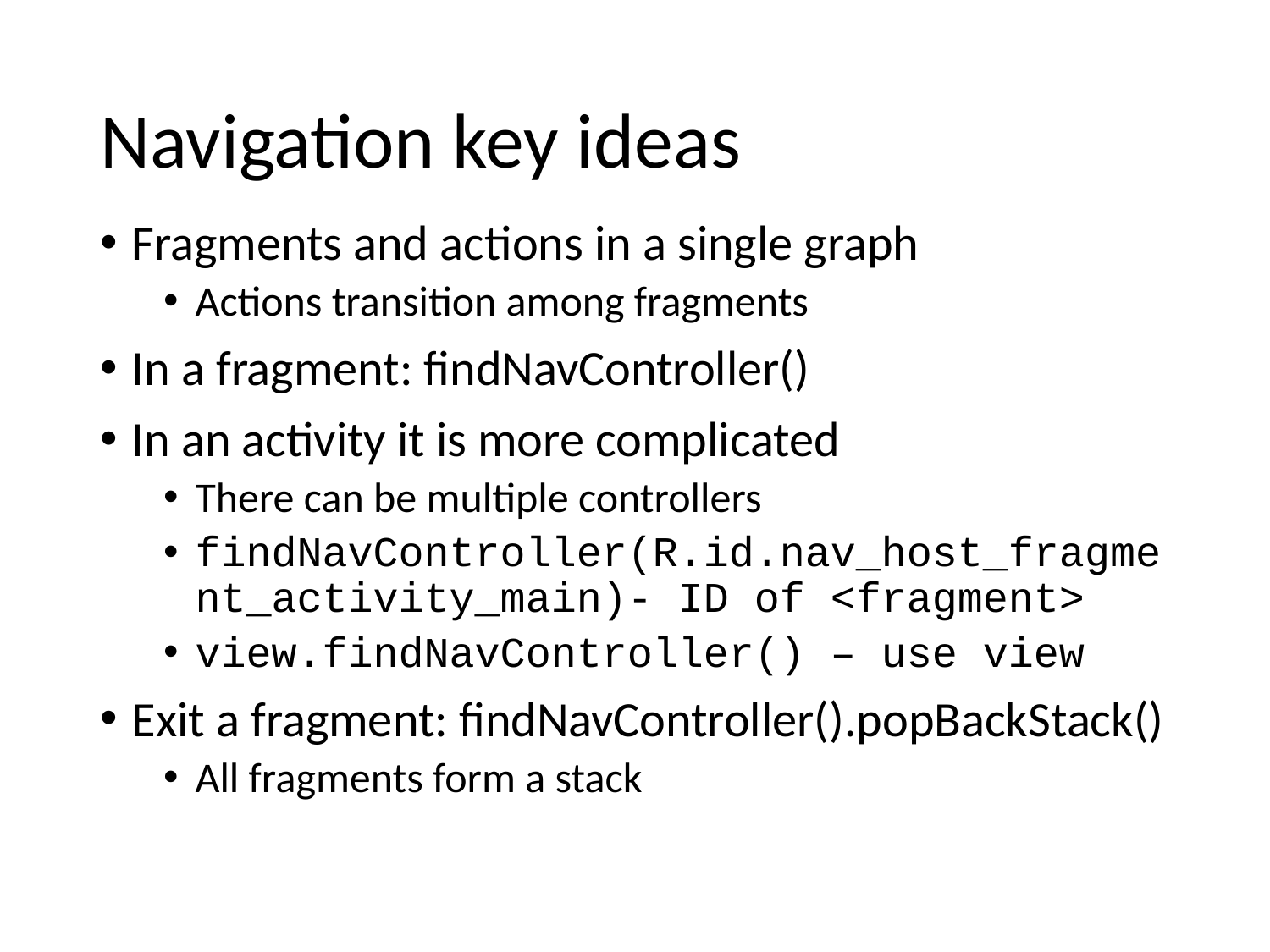

# Navigation key ideas
Fragments and actions in a single graph
Actions transition among fragments
In a fragment: findNavController()
In an activity it is more complicated
There can be multiple controllers
findNavController(R.id.nav_host_fragment_activity_main)- ID of <fragment>
view.findNavController() – use view
Exit a fragment: findNavController().popBackStack()
All fragments form a stack